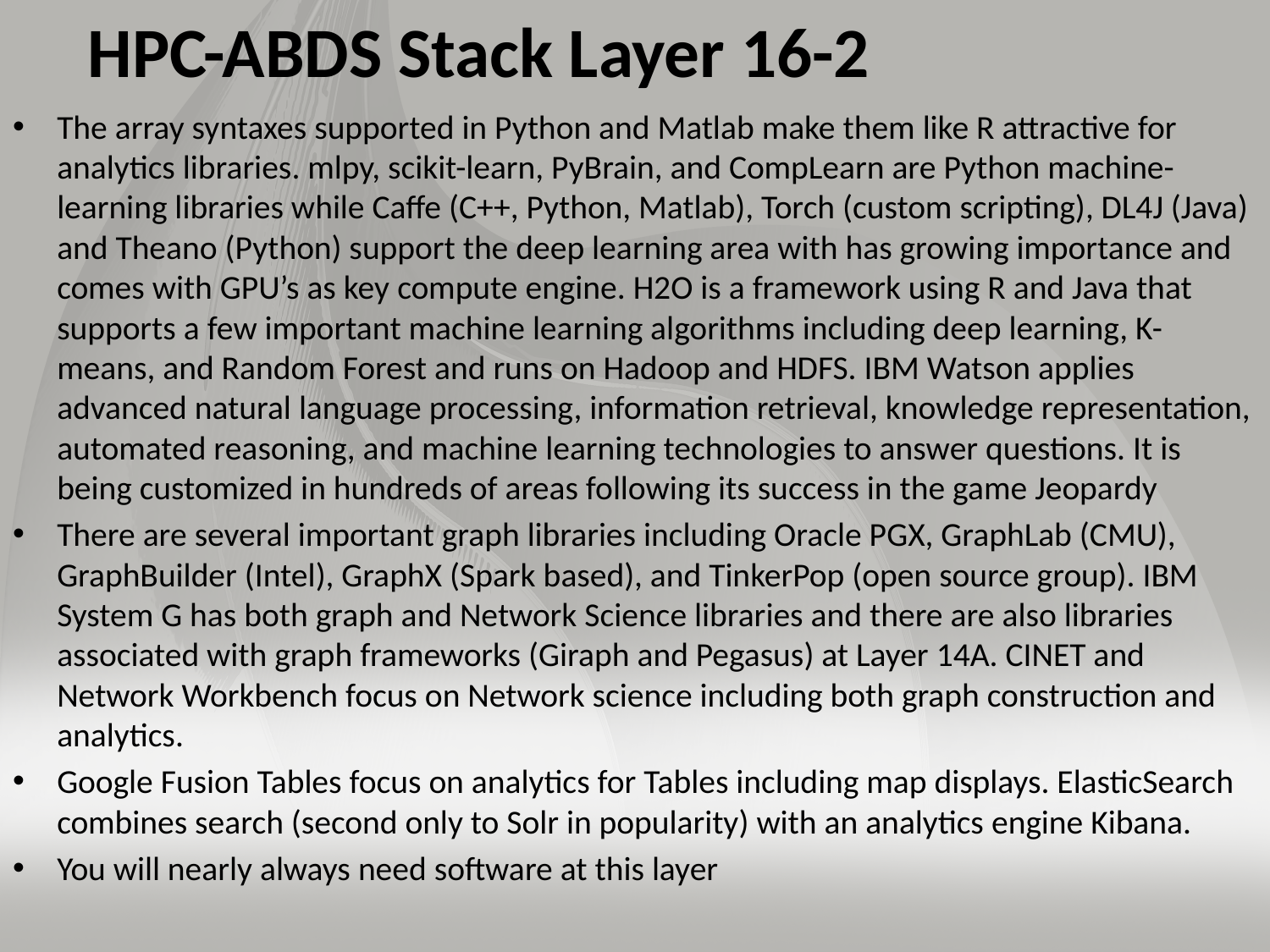

# HPC-ABDS Stack Layer 16-2
The array syntaxes supported in Python and Matlab make them like R attractive for analytics libraries. mlpy, scikit-learn, PyBrain, and CompLearn are Python machine-learning libraries while Caffe (C++, Python, Matlab), Torch (custom scripting), DL4J (Java) and Theano (Python) support the deep learning area with has growing importance and comes with GPU’s as key compute engine. H2O is a framework using R and Java that supports a few important machine learning algorithms including deep learning, K-means, and Random Forest and runs on Hadoop and HDFS. IBM Watson applies advanced natural language processing, information retrieval, knowledge representation, automated reasoning, and machine learning technologies to answer questions. It is being customized in hundreds of areas following its success in the game Jeopardy
There are several important graph libraries including Oracle PGX, GraphLab (CMU), GraphBuilder (Intel), GraphX (Spark based), and TinkerPop (open source group). IBM System G has both graph and Network Science libraries and there are also libraries associated with graph frameworks (Giraph and Pegasus) at Layer 14A. CINET and Network Workbench focus on Network science including both graph construction and analytics.
Google Fusion Tables focus on analytics for Tables including map displays. ElasticSearch combines search (second only to Solr in popularity) with an analytics engine Kibana.
You will nearly always need software at this layer